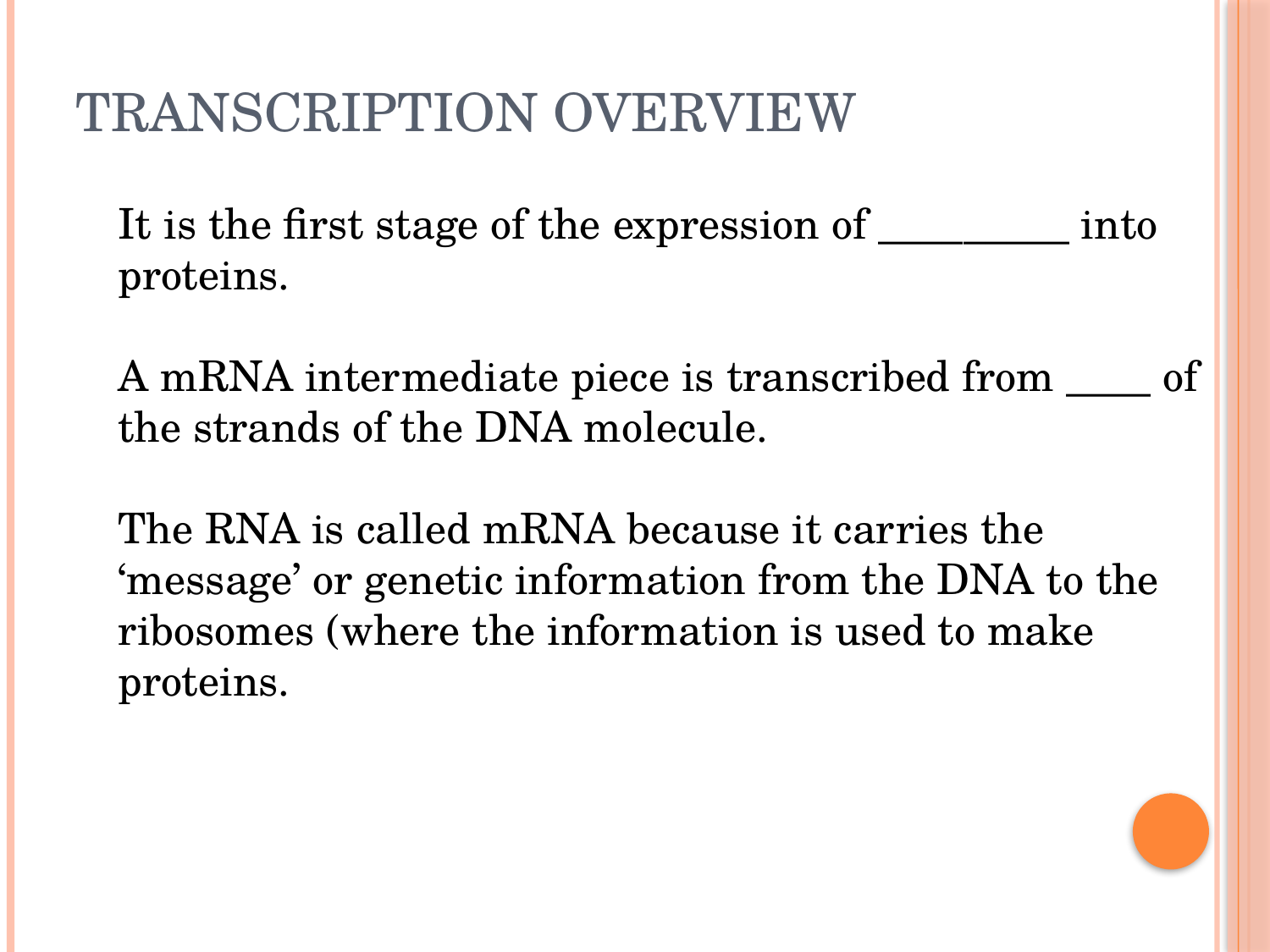

# Transcription Overview
It is the first stage of the expression of _________ into proteins.

A mRNA intermediate piece is transcribed from ____ of the strands of the DNA molecule.

The RNA is called mRNA because it carries the ‘message’ or genetic information from the DNA to the ribosomes (where the information is used to make proteins.